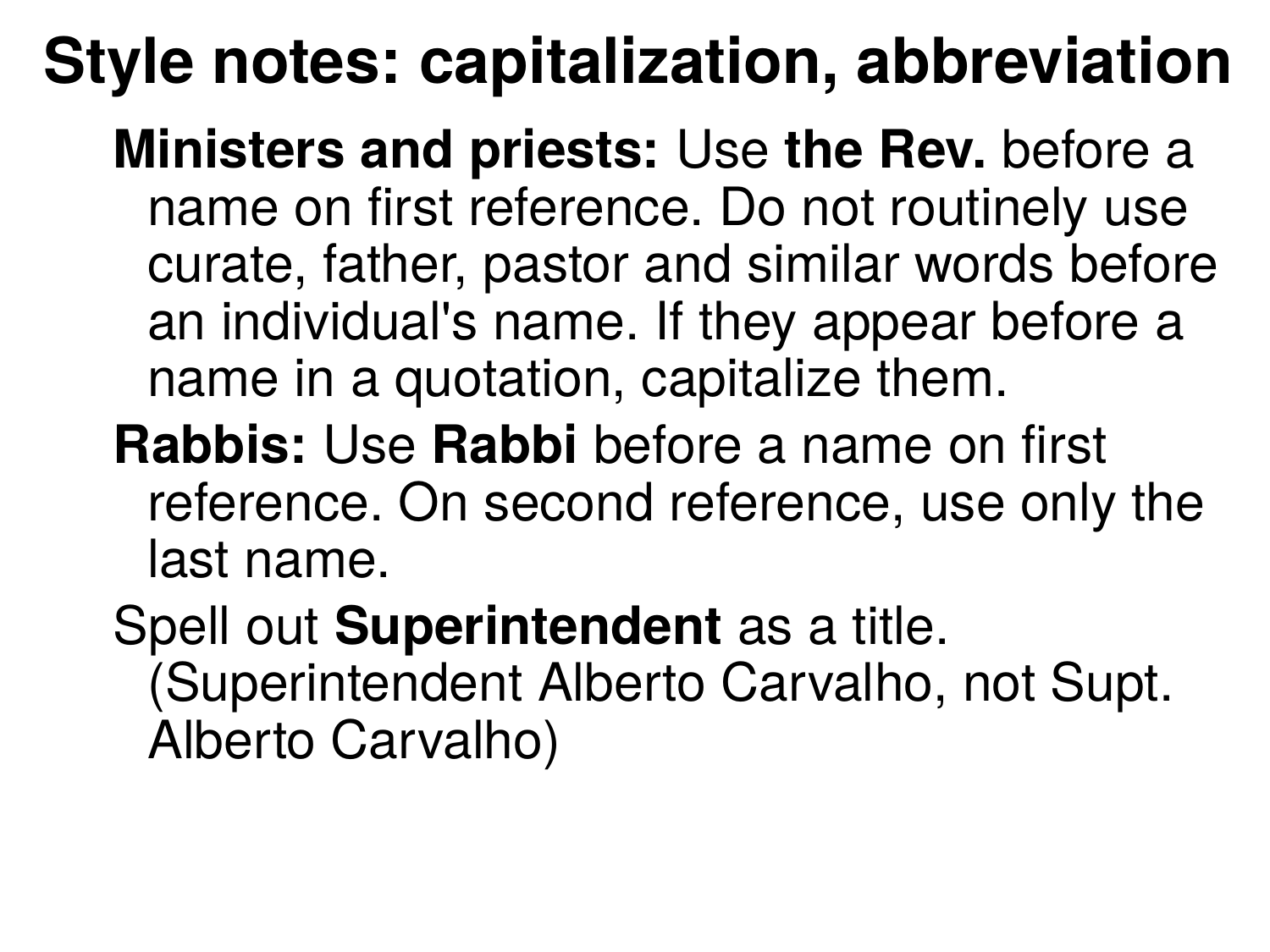

# Style notes: capitalization, abbreviation
Ministers and priests: Use the Rev. before a name on first reference. Do not routinely use curate, father, pastor and similar words before an individual's name. If they appear before a name in a quotation, capitalize them.
Rabbis: Use Rabbi before a name on first reference. On second reference, use only the last name.
Spell out Superintendent as a title. (Superintendent Alberto Carvalho, not Supt. Alberto Carvalho)